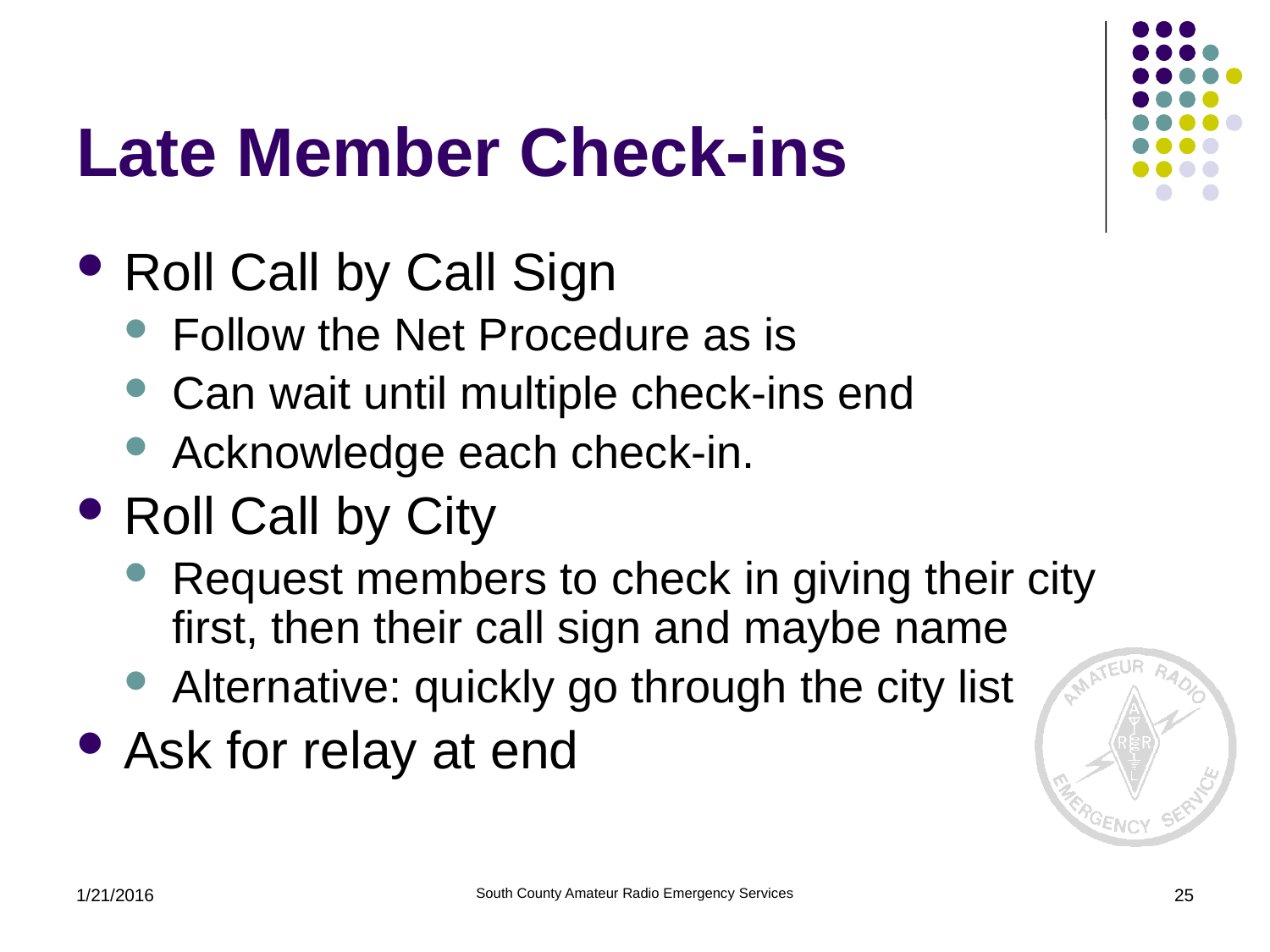

# Late Member Check-ins
Roll Call by Call Sign
Follow the Net Procedure as is
Can wait until multiple check-ins end
Acknowledge each check-in.
Roll Call by City
Request members to check in giving their city first, then their call sign and maybe name
Alternative: quickly go through the city list
Ask for relay at end
1/21/2016
South County Amateur Radio Emergency Services
25